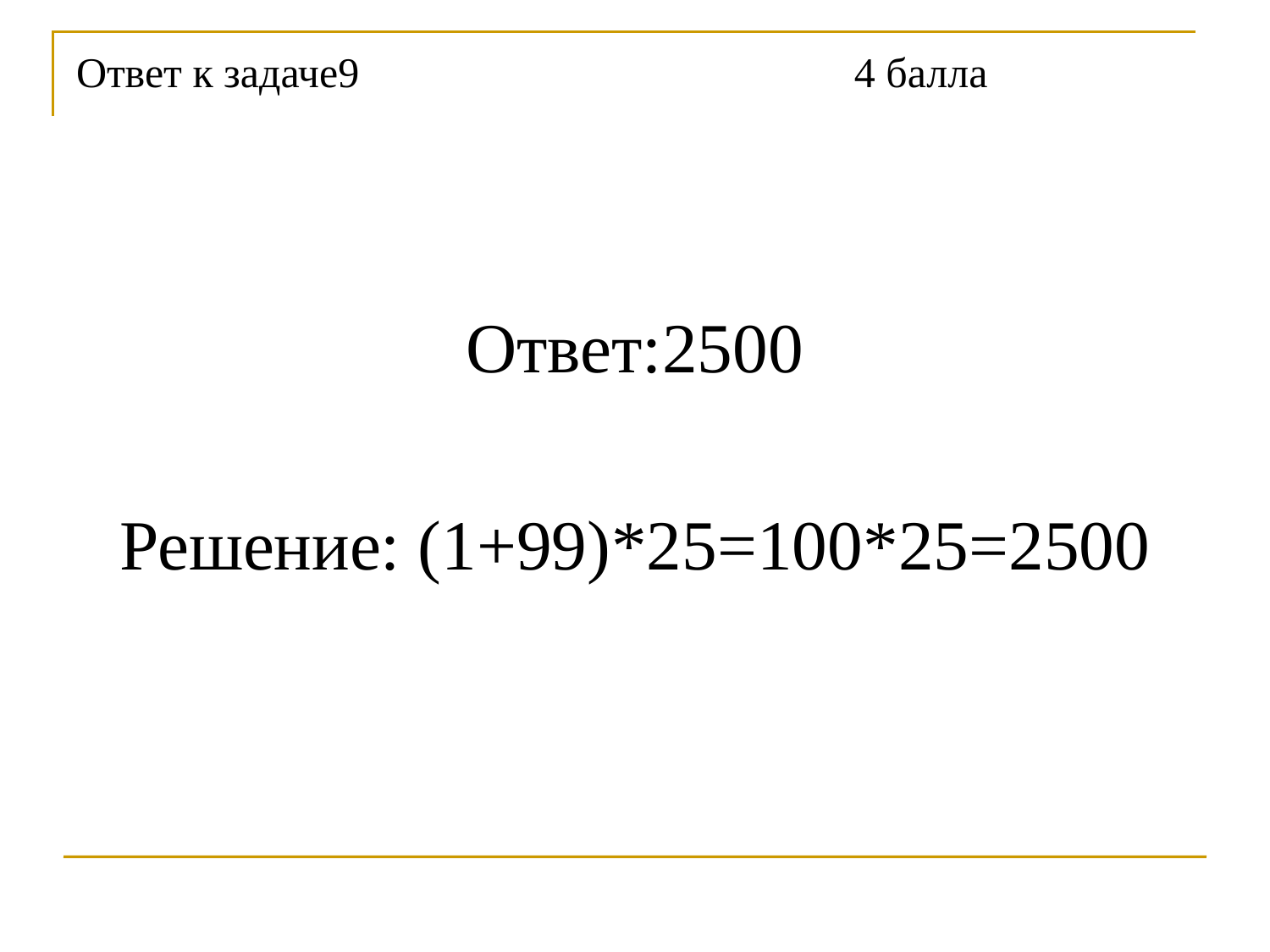

# Ответ к задаче9  к задаче 1                            4 балла

Ответ:2500

Решение: (1+99)*25=100*25=2500